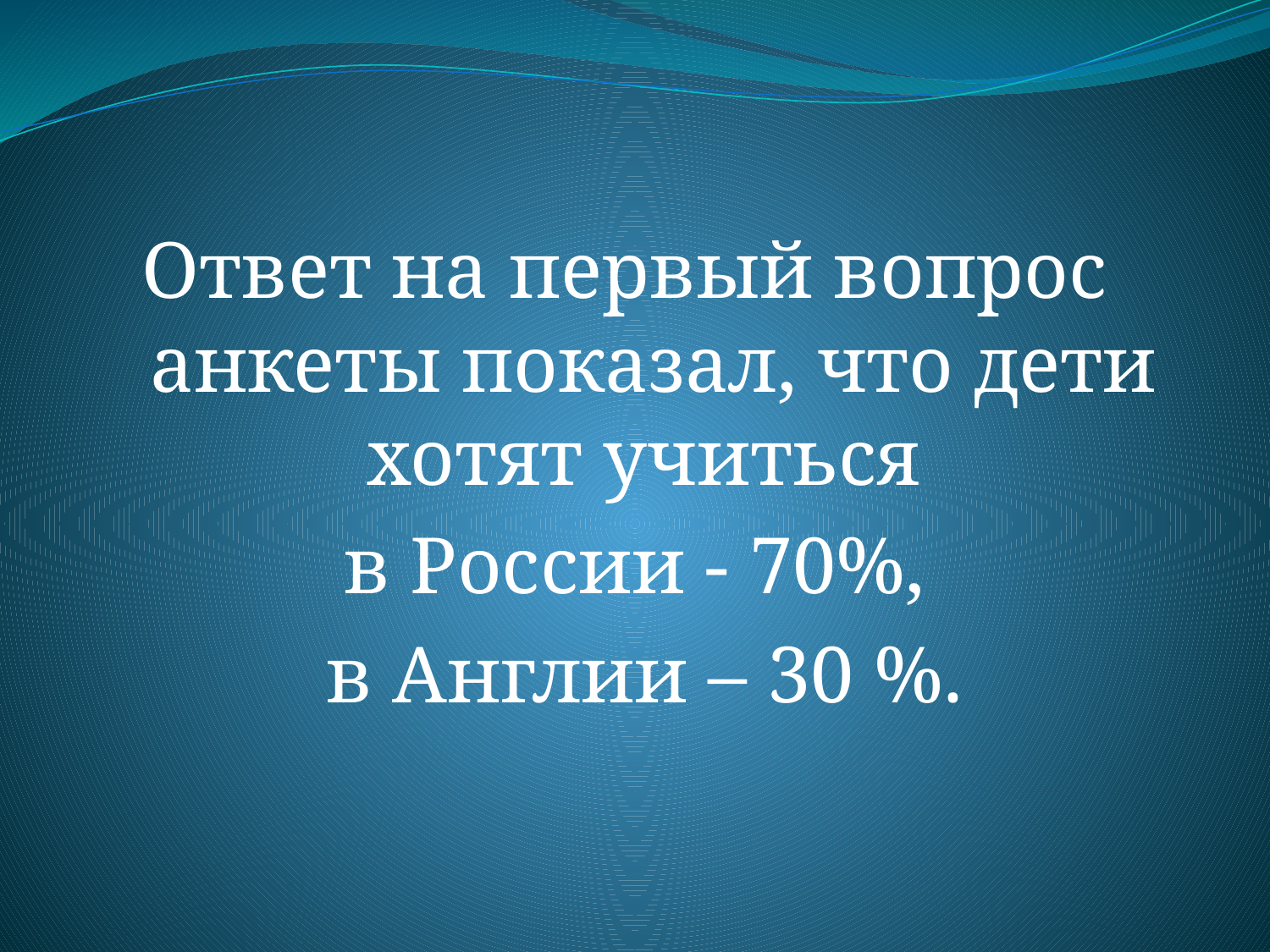

#

Ответ на первый вопрос  анкеты показал, что дети хотят учиться
в России - 70%,
 в Англии – 30 %.